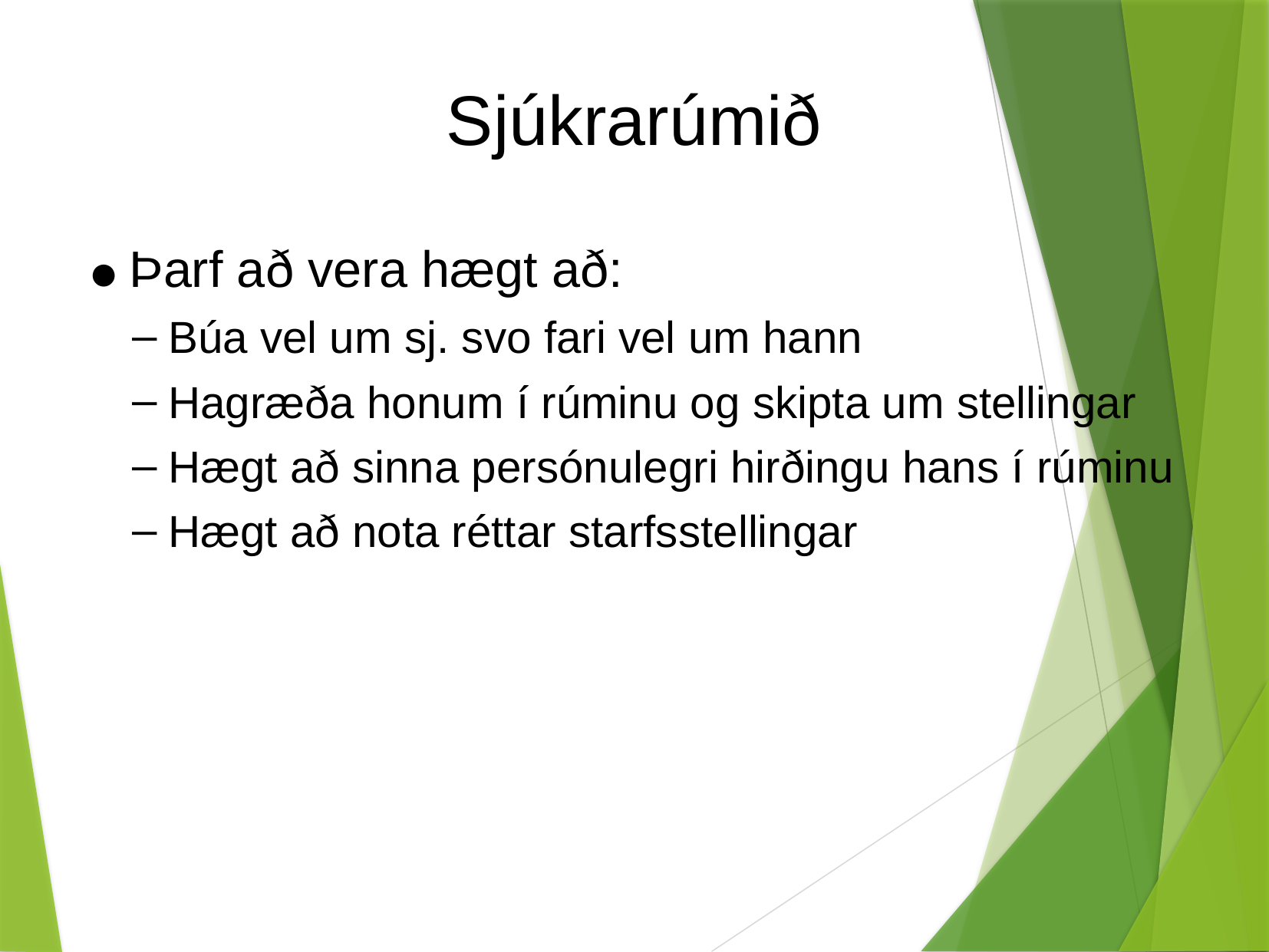

Sjúkrarúmið
Þarf að vera hægt að:
Búa vel um sj. svo fari vel um hann
Hagræða honum í rúminu og skipta um stellingar
Hægt að sinna persónulegri hirðingu hans í rúminu
Hægt að nota réttar starfsstellingar